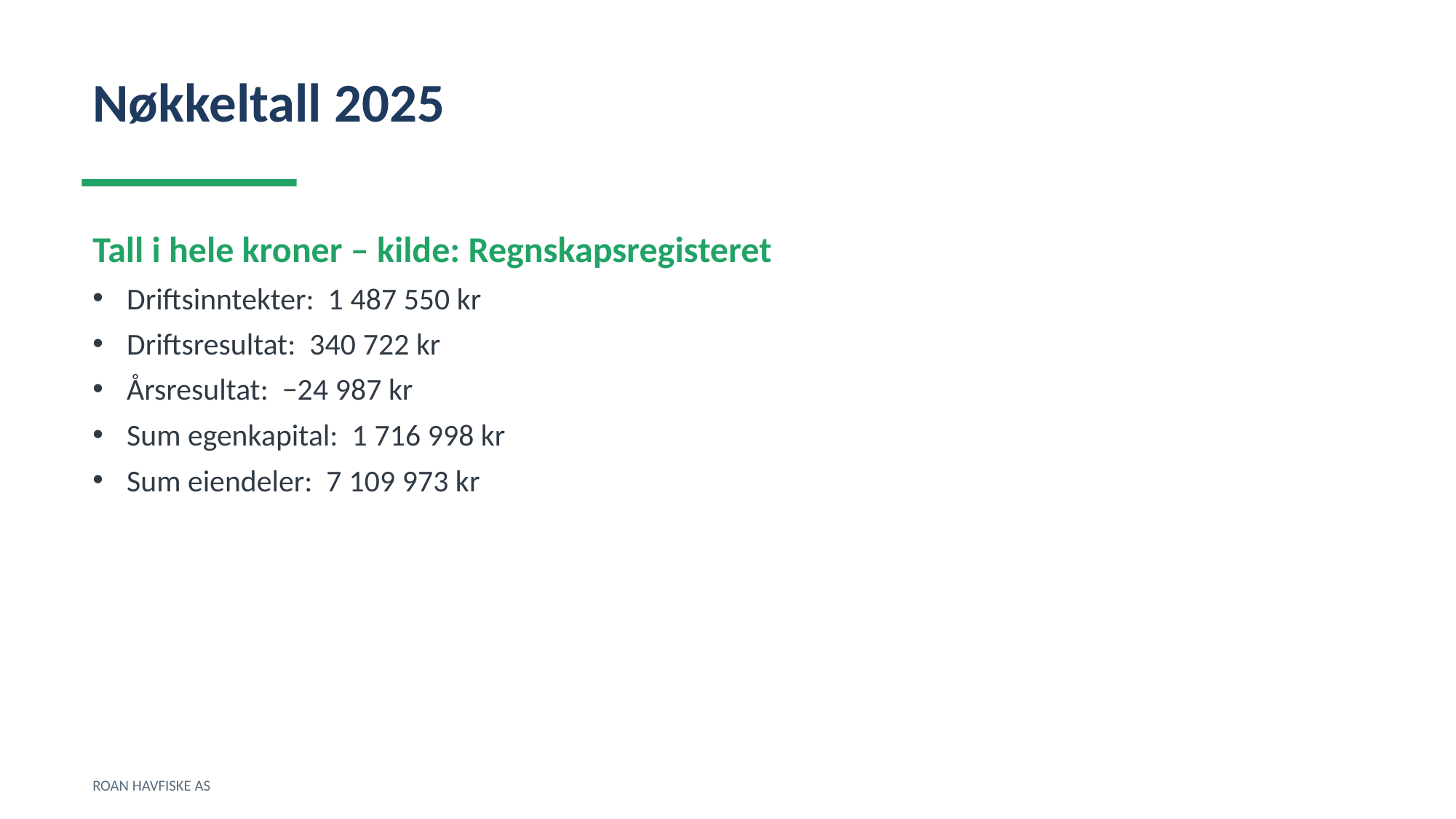

Nøkkeltall 2025

Tall i hele kroner – kilde: Regnskapsregisteret
Driftsinntekter:  1 487 550 kr
Driftsresultat:  340 722 kr
Årsresultat:  −24 987 kr
Sum egenkapital:  1 716 998 kr
Sum eiendeler:  7 109 973 kr
ROAN HAVFISKE AS